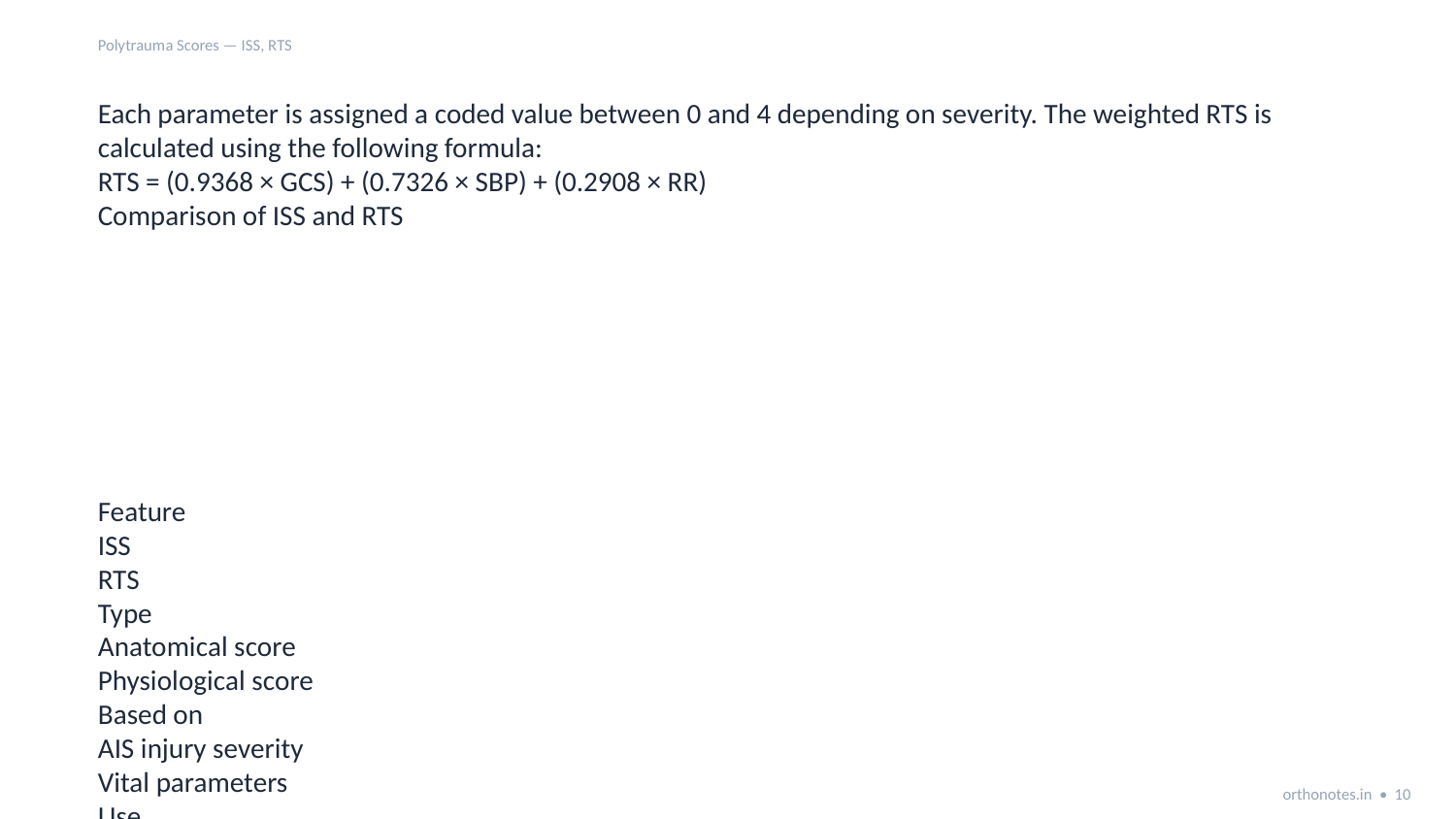

Polytrauma Scores — ISS, RTS
Each parameter is assigned a coded value between 0 and 4 depending on severity. The weighted RTS is calculated using the following formula:
RTS = (0.9368 × GCS) + (0.7326 × SBP) + (0.2908 × RR)
Comparison of ISS and RTS
Feature
ISS
RTS
Type
Anatomical score
Physiological score
Based on
AIS injury severity
Vital parameters
Use
Outcome prediction
Initial triage
Maximum score
75
7.84
Clinical Applications
Triage of trauma patients
orthonotes.in  •  10